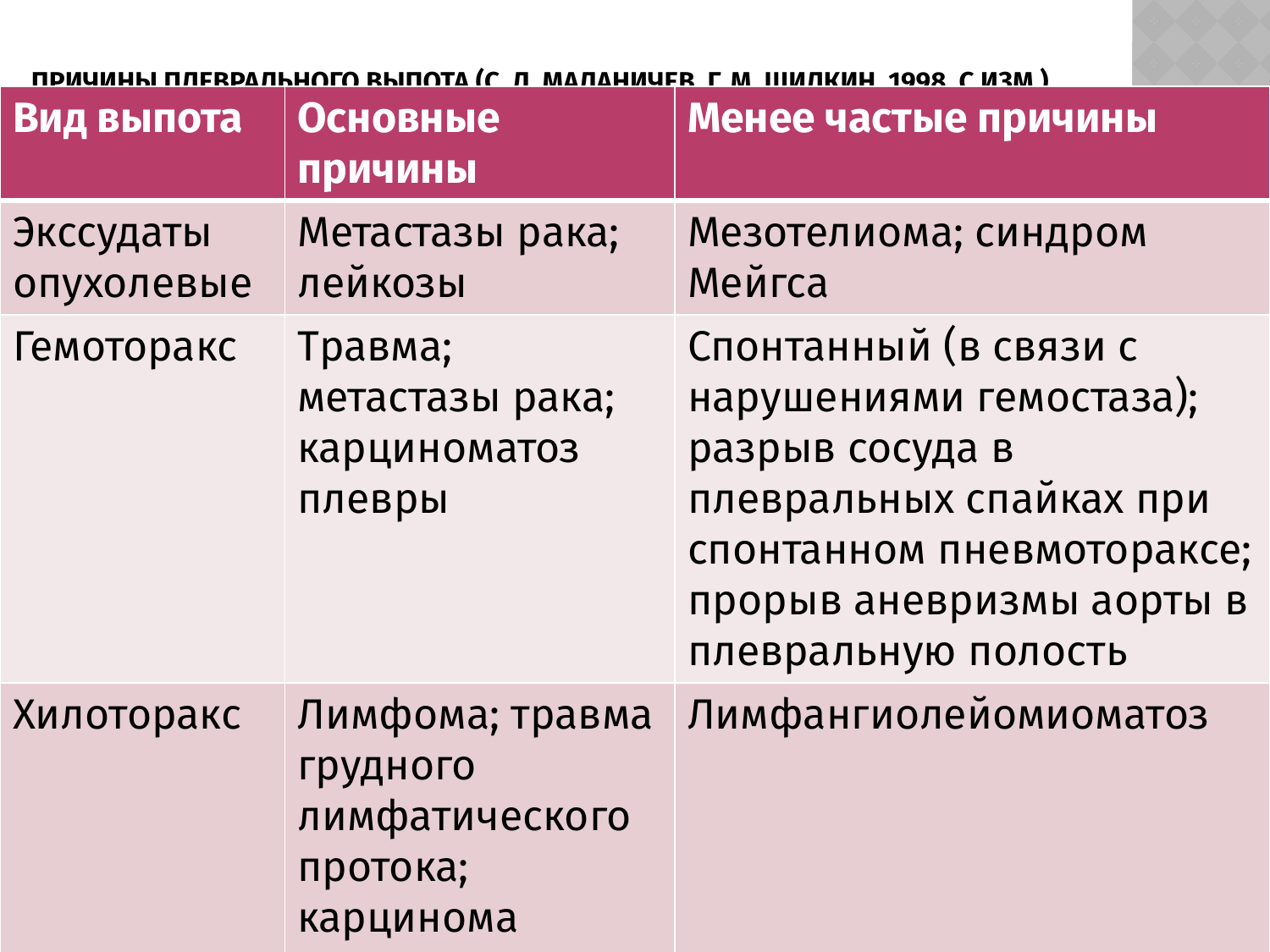

# Причины плеврального выпота (С. Л. Маланичев, Г. М. Шилкин, 1998, с изм.)
| Вид выпота | Основные причины | Менее частые причины |
| --- | --- | --- |
| Экссудаты опухолевые | Метастазы рака; лейкозы | Мезотелиома; синдром Мейгса |
| Гемоторакс | Травма; метастазы рака; карциноматоз плевры | Спонтанный (в связи с нарушениями гемостаза); разрыв сосуда в плевральных спайках при спонтанном пневмотораксе; прорыв аневризмы аорты в плевральную полость |
| Хилоторакс | Лимфома; травма грудного лимфатического протока; карцинома | Лимфангиолейомиоматоз |